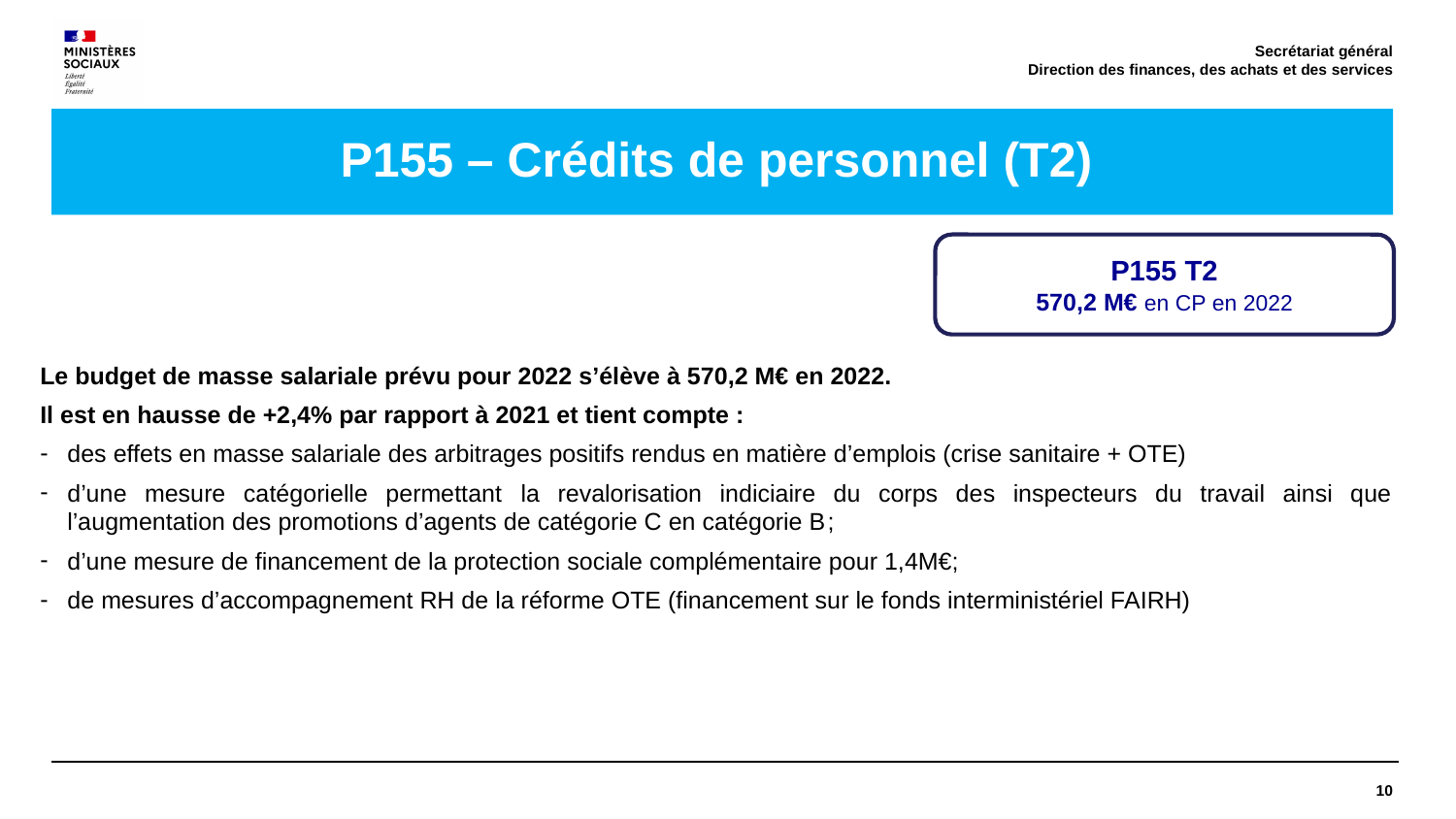

Secrétariat général
Direction des finances, des achats et des services
# P155 – Crédits de personnel (T2)
P155 T2
570,2 M€ en CP en 2022

Le budget de masse salariale prévu pour 2022 s’élève à 570,2 M€ en 2022.
Il est en hausse de +2,4% par rapport à 2021 et tient compte :
des effets en masse salariale des arbitrages positifs rendus en matière d’emplois (crise sanitaire + OTE)
d’une mesure catégorielle permettant la revalorisation indiciaire du corps des inspecteurs du travail ainsi que l’augmentation des promotions d’agents de catégorie C en catégorie B;
d’une mesure de financement de la protection sociale complémentaire pour 1,4M€;
de mesures d’accompagnement RH de la réforme OTE (financement sur le fonds interministériel FAIRH)

10